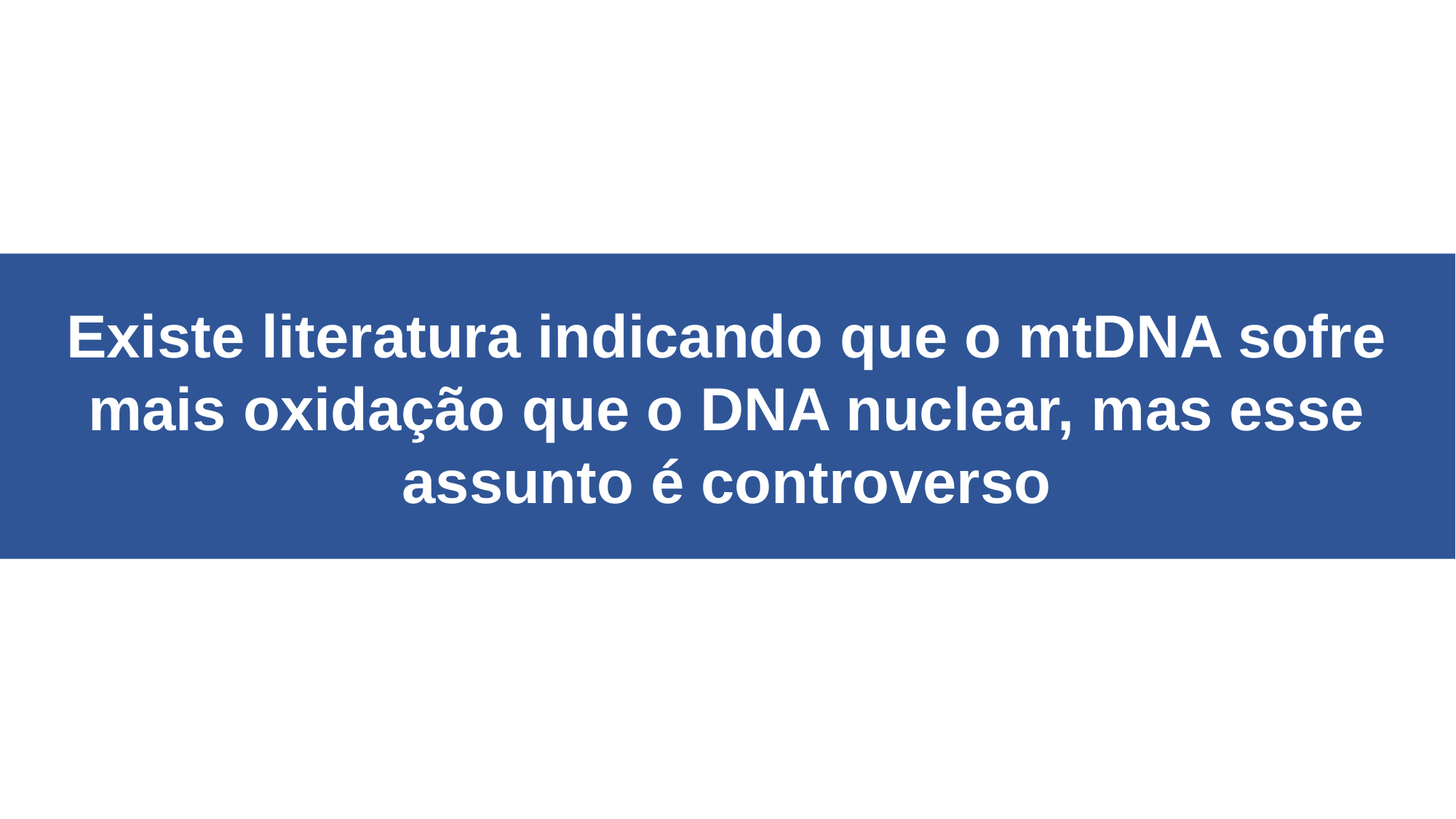

Existe literatura indicando que o mtDNA sofre mais oxidação que o DNA nuclear, mas esse assunto é controverso